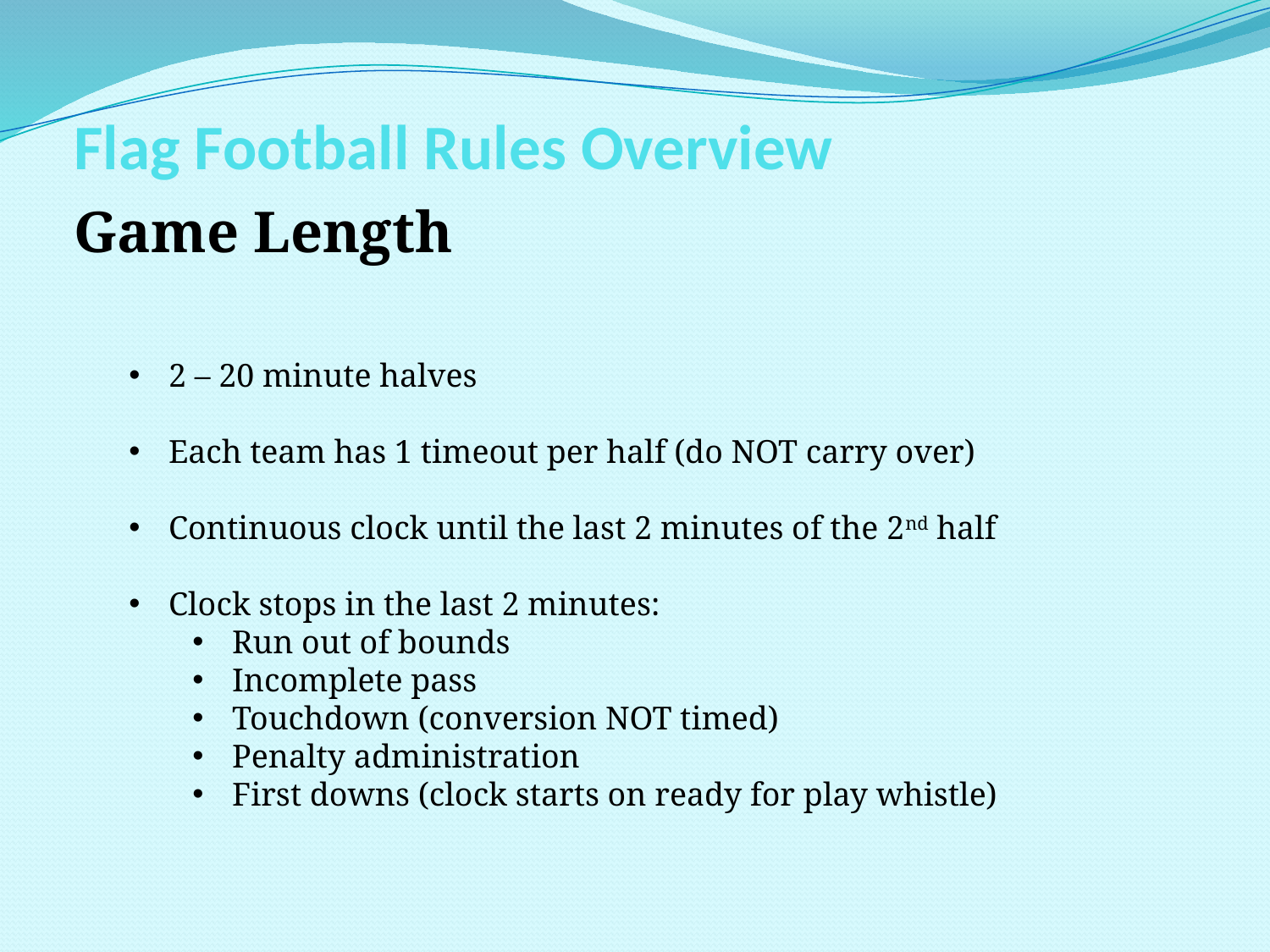

# Flag Football Rules Overview
Game Length
2 – 20 minute halves

Each team has 1 timeout per half (do NOT carry over)

Continuous clock until the last 2 minutes of the 2nd half

Clock stops in the last 2 minutes:
Run out of bounds
Incomplete pass
Touchdown (conversion NOT timed)
Penalty administration
First downs (clock starts on ready for play whistle)